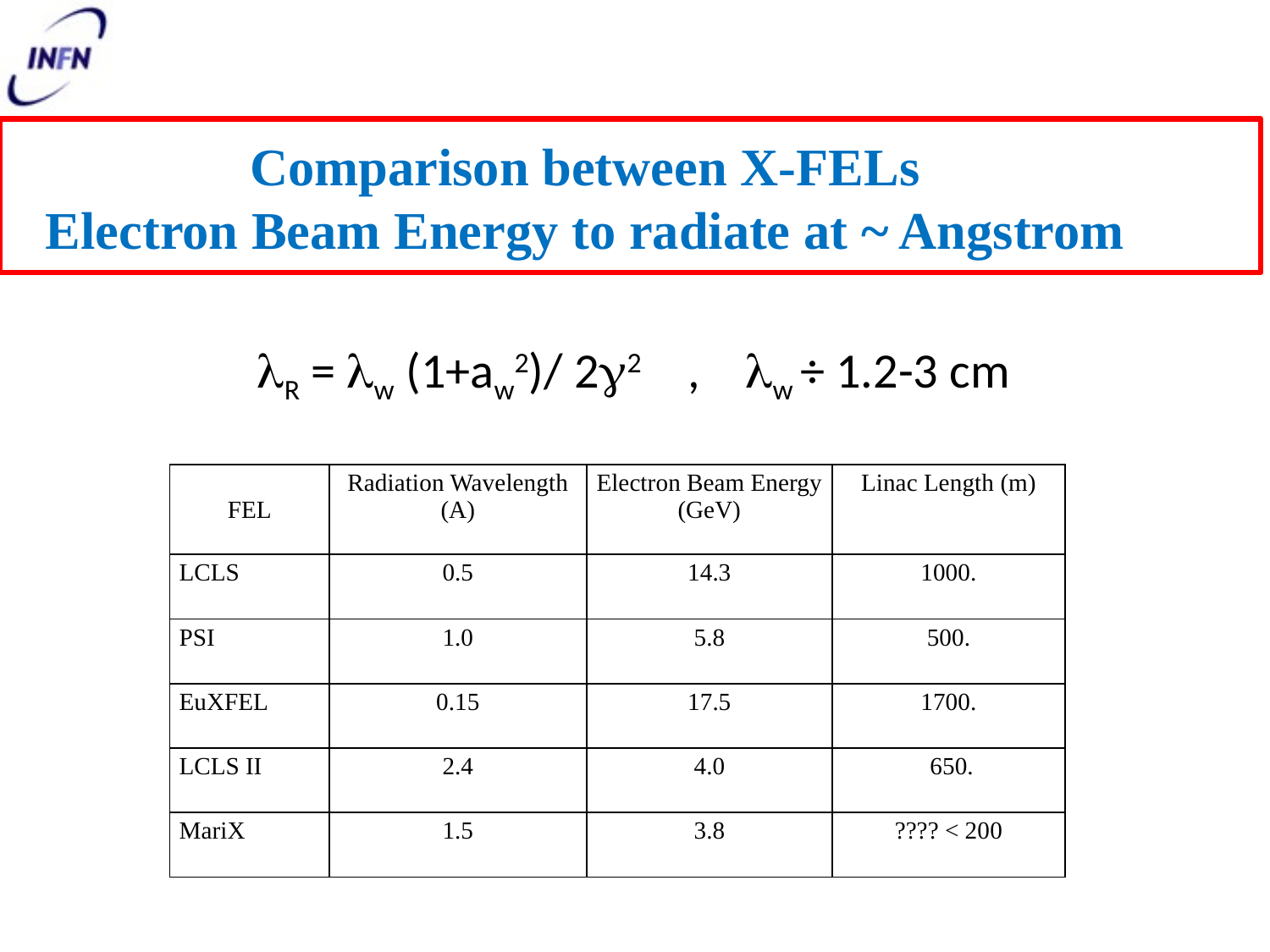

Comparison between X-FELs
Electron Beam Energy to radiate at ~ Angstrom
λR = λw (1+aw2)/ 2γ2     ,    λw ÷ 1.2-3 cm
| FEL | Radiation Wavelength (A) | Electron Beam Energy (GeV) | Linac Length (m) |
| --- | --- | --- | --- |
| LCLS | 0.5 | 14.3 | 1000. |
| PSI | 1.0 | 5.8 | 500. |
| EuXFEL | 0.15 | 17.5 | 1700. |
| LCLS II | 2.4 | 4.0 | 650. |
| MariX | 1.5 | 3.8 | ???? < 200 |